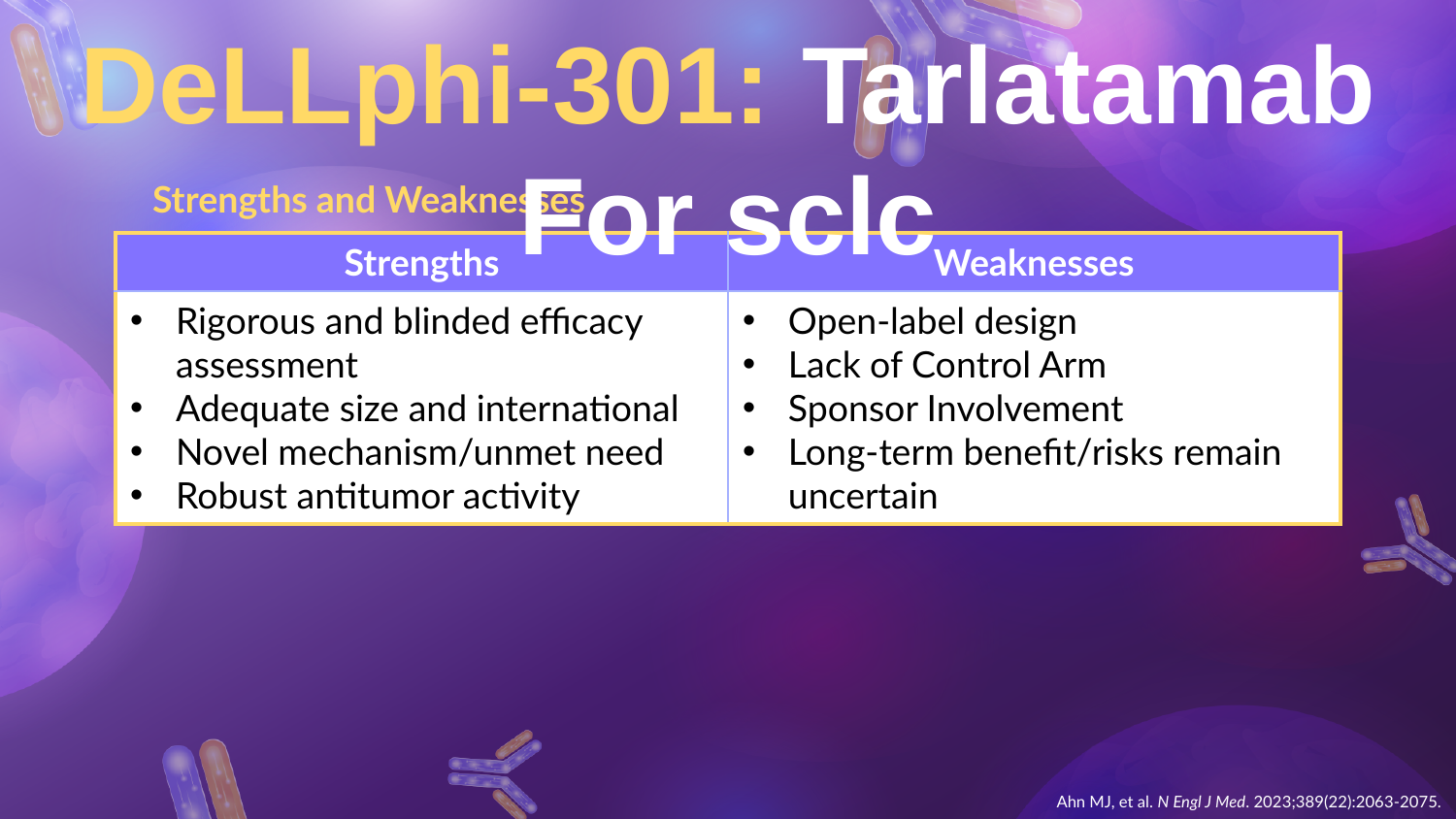

DeLLphi-301: Tarlatamab For sclc
Strengths and Weaknesses

| Strengths | Weaknesses |
| --- | --- |
| Rigorous and blinded efficacy assessment Adequate size and international Novel mechanism/unmet need Robust antitumor activity | Open-label design Lack of Control Arm Sponsor Involvement Long-term benefit/risks remain uncertain |
Ahn MJ, et al. N Engl J Med. 2023;389(22):2063-2075.